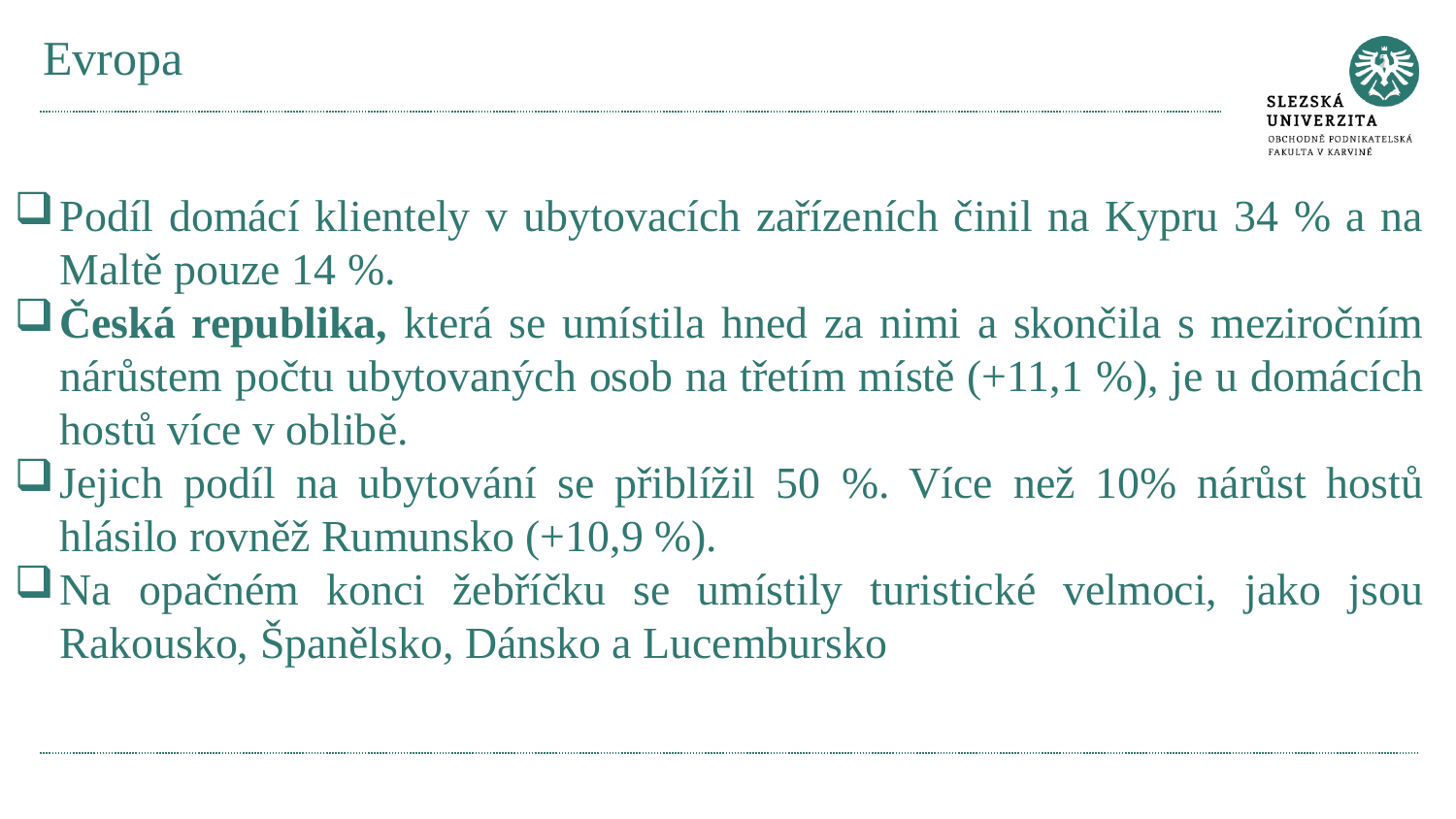

# Evropa
Podíl domácí klientely v ubytovacích zařízeních činil na Kypru 34 % a na Maltě pouze 14 %.
Česká republika, která se umístila hned za nimi a skončila s meziročním nárůstem počtu ubytovaných osob na třetím místě (+11,1 %), je u domácích hostů více v oblibě.
Jejich podíl na ubytování se přiblížil 50 %. Více než 10% nárůst hostů hlásilo rovněž Rumunsko (+10,9 %).
Na opačném konci žebříčku se umístily turistické velmoci, jako jsou Rakousko, Španělsko, Dánsko a Lucembursko